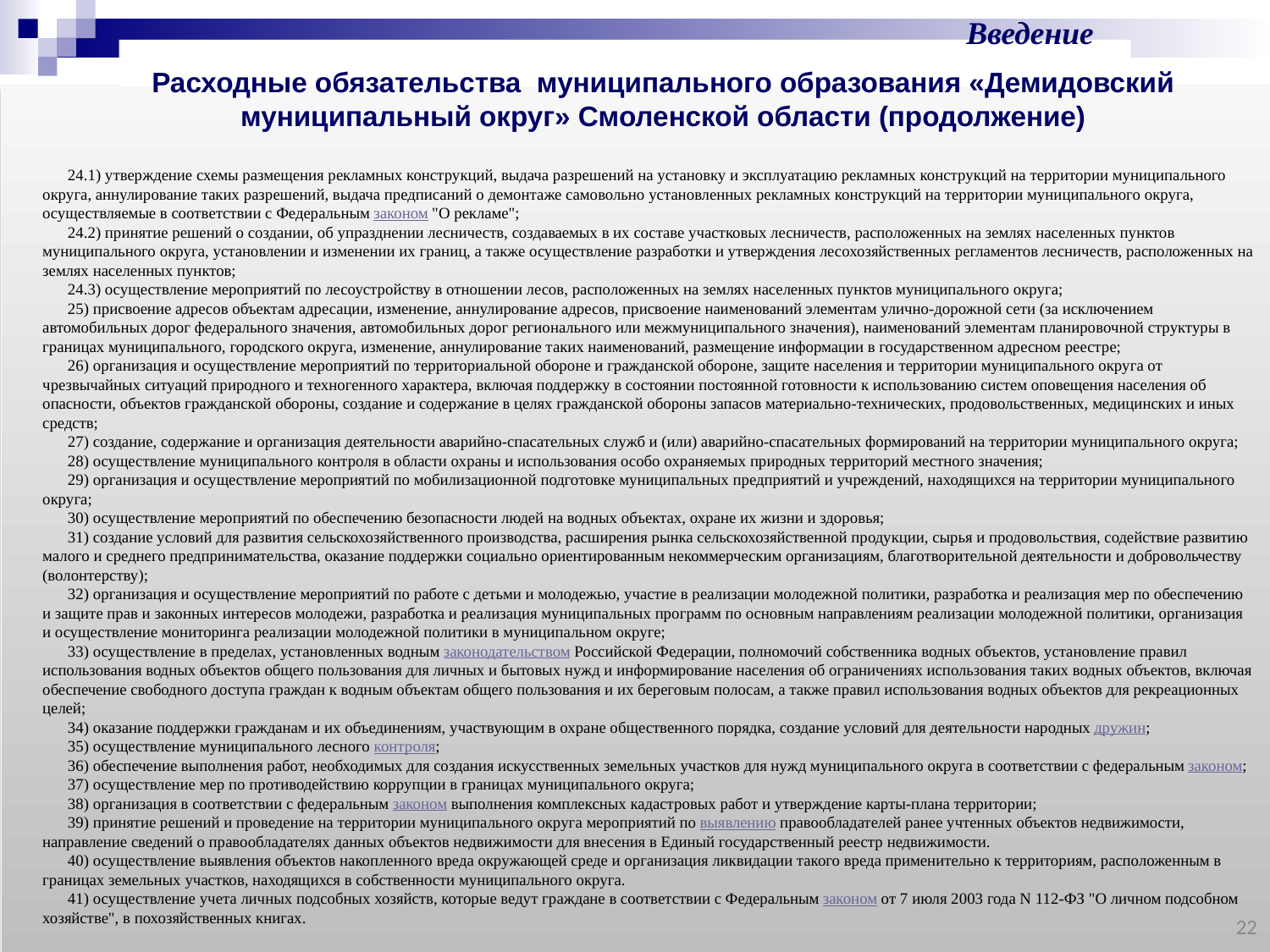

Введение

Расходные обязательства  муниципального образования «Демидовский муниципальный округ» Смоленской области (продолжение)

24.1) утверждение схемы размещения рекламных конструкций, выдача разрешений на установку и эксплуатацию рекламных конструкций на территории муниципального округа, аннулирование таких разрешений, выдача предписаний о демонтаже самовольно установленных рекламных конструкций на территории муниципального округа, осуществляемые в соответствии с Федеральным законом "О рекламе";
24.2) принятие решений о создании, об упразднении лесничеств, создаваемых в их составе участковых лесничеств, расположенных на землях населенных пунктов муниципального округа, установлении и изменении их границ, а также осуществление разработки и утверждения лесохозяйственных регламентов лесничеств, расположенных на землях населенных пунктов;
24.3) осуществление мероприятий по лесоустройству в отношении лесов, расположенных на землях населенных пунктов муниципального округа;
25) присвоение адресов объектам адресации, изменение, аннулирование адресов, присвоение наименований элементам улично-дорожной сети (за исключением автомобильных дорог федерального значения, автомобильных дорог регионального или межмуниципального значения), наименований элементам планировочной структуры в границах муниципального, городского округа, изменение, аннулирование таких наименований, размещение информации в государственном адресном реестре;
26) организация и осуществление мероприятий по территориальной обороне и гражданской обороне, защите населения и территории муниципального округа от чрезвычайных ситуаций природного и техногенного характера, включая поддержку в состоянии постоянной готовности к использованию систем оповещения населения об опасности, объектов гражданской обороны, создание и содержание в целях гражданской обороны запасов материально-технических, продовольственных, медицинских и иных средств;
27) создание, содержание и организация деятельности аварийно-спасательных служб и (или) аварийно-спасательных формирований на территории муниципального округа;
28) осуществление муниципального контроля в области охраны и использования особо охраняемых природных территорий местного значения;
29) организация и осуществление мероприятий по мобилизационной подготовке муниципальных предприятий и учреждений, находящихся на территории муниципального округа;
30) осуществление мероприятий по обеспечению безопасности людей на водных объектах, охране их жизни и здоровья;
31) создание условий для развития сельскохозяйственного производства, расширения рынка сельскохозяйственной продукции, сырья и продовольствия, содействие развитию малого и среднего предпринимательства, оказание поддержки социально ориентированным некоммерческим организациям, благотворительной деятельности и добровольчеству (волонтерству);
32) организация и осуществление мероприятий по работе с детьми и молодежью, участие в реализации молодежной политики, разработка и реализация мер по обеспечению и защите прав и законных интересов молодежи, разработка и реализация муниципальных программ по основным направлениям реализации молодежной политики, организация и осуществление мониторинга реализации молодежной политики в муниципальном округе;
33) осуществление в пределах, установленных водным законодательством Российской Федерации, полномочий собственника водных объектов, установление правил использования водных объектов общего пользования для личных и бытовых нужд и информирование населения об ограничениях использования таких водных объектов, включая обеспечение свободного доступа граждан к водным объектам общего пользования и их береговым полосам, а также правил использования водных объектов для рекреационных целей;
34) оказание поддержки гражданам и их объединениям, участвующим в охране общественного порядка, создание условий для деятельности народных дружин;
35) осуществление муниципального лесного контроля;
36) обеспечение выполнения работ, необходимых для создания искусственных земельных участков для нужд муниципального округа в соответствии с федеральным законом;
37) осуществление мер по противодействию коррупции в границах муниципального округа;
38) организация в соответствии с федеральным законом выполнения комплексных кадастровых работ и утверждение карты-плана территории;
39) принятие решений и проведение на территории муниципального округа мероприятий по выявлению правообладателей ранее учтенных объектов недвижимости, направление сведений о правообладателях данных объектов недвижимости для внесения в Единый государственный реестр недвижимости.
40) осуществление выявления объектов накопленного вреда окружающей среде и организация ликвидации такого вреда применительно к территориям, расположенным в границах земельных участков, находящихся в собственности муниципального округа.
41) осуществление учета личных подсобных хозяйств, которые ведут граждане в соответствии с Федеральным законом от 7 июля 2003 года N 112-ФЗ "О личном подсобном хозяйстве", в похозяйственных книгах.

22